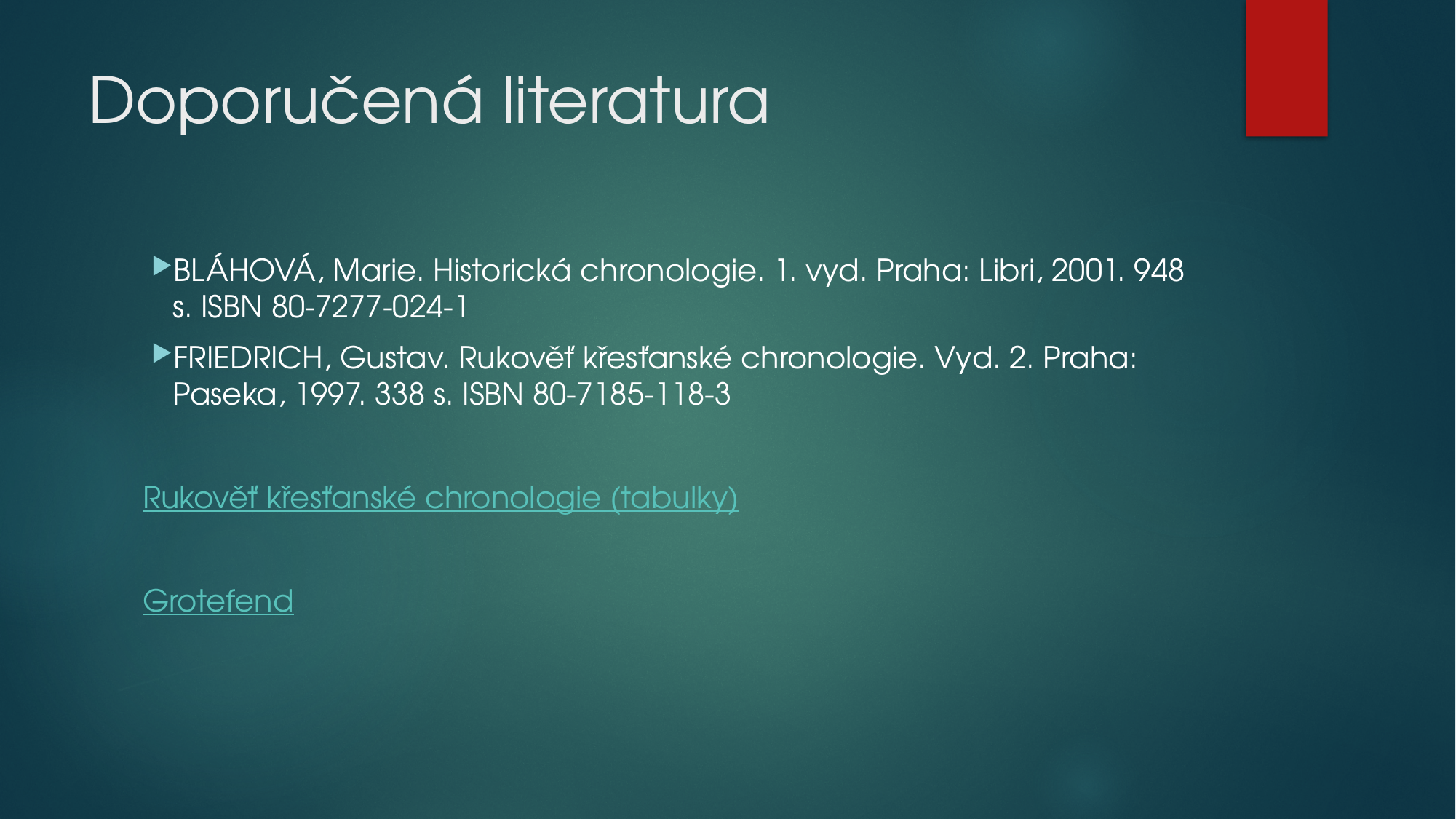

# Doporučená literatura
BLÁHOVÁ, Marie. Historická chronologie. 1. vyd. Praha: Libri, 2001. 948 s. ISBN 80-7277-024-1
FRIEDRICH, Gustav. Rukověť křesťanské chronologie. Vyd. 2. Praha: Paseka, 1997. 338 s. ISBN 80-7185-118-3

Rukověť křesťanské chronologie (tabulky)

Grotefend